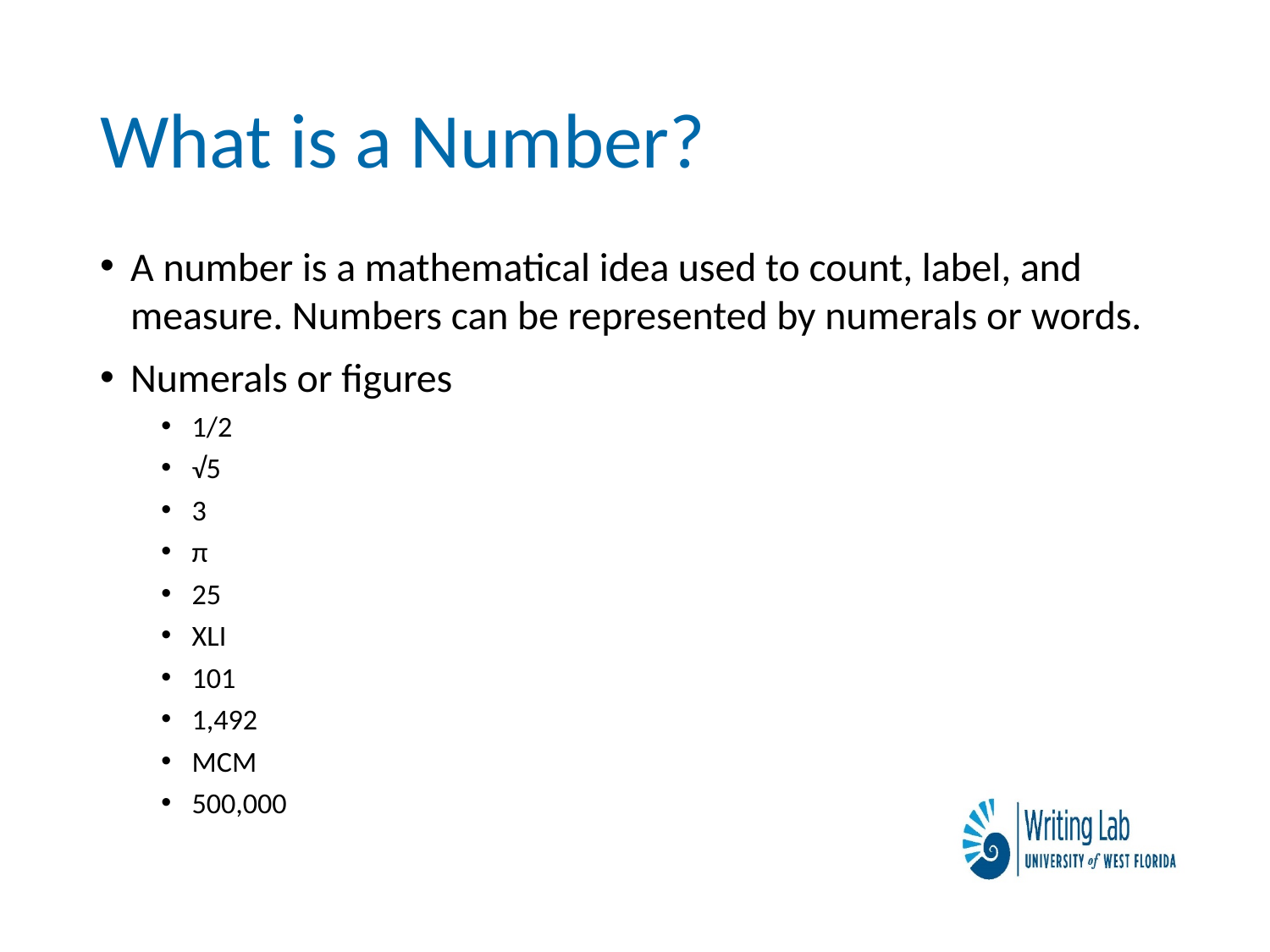

# What is a Number?
A number is a mathematical idea used to count, label, and measure. Numbers can be represented by numerals or words.
Numerals or figures
1/2
√5
3
π
25
XLI
101
1,492
MCM
500,000